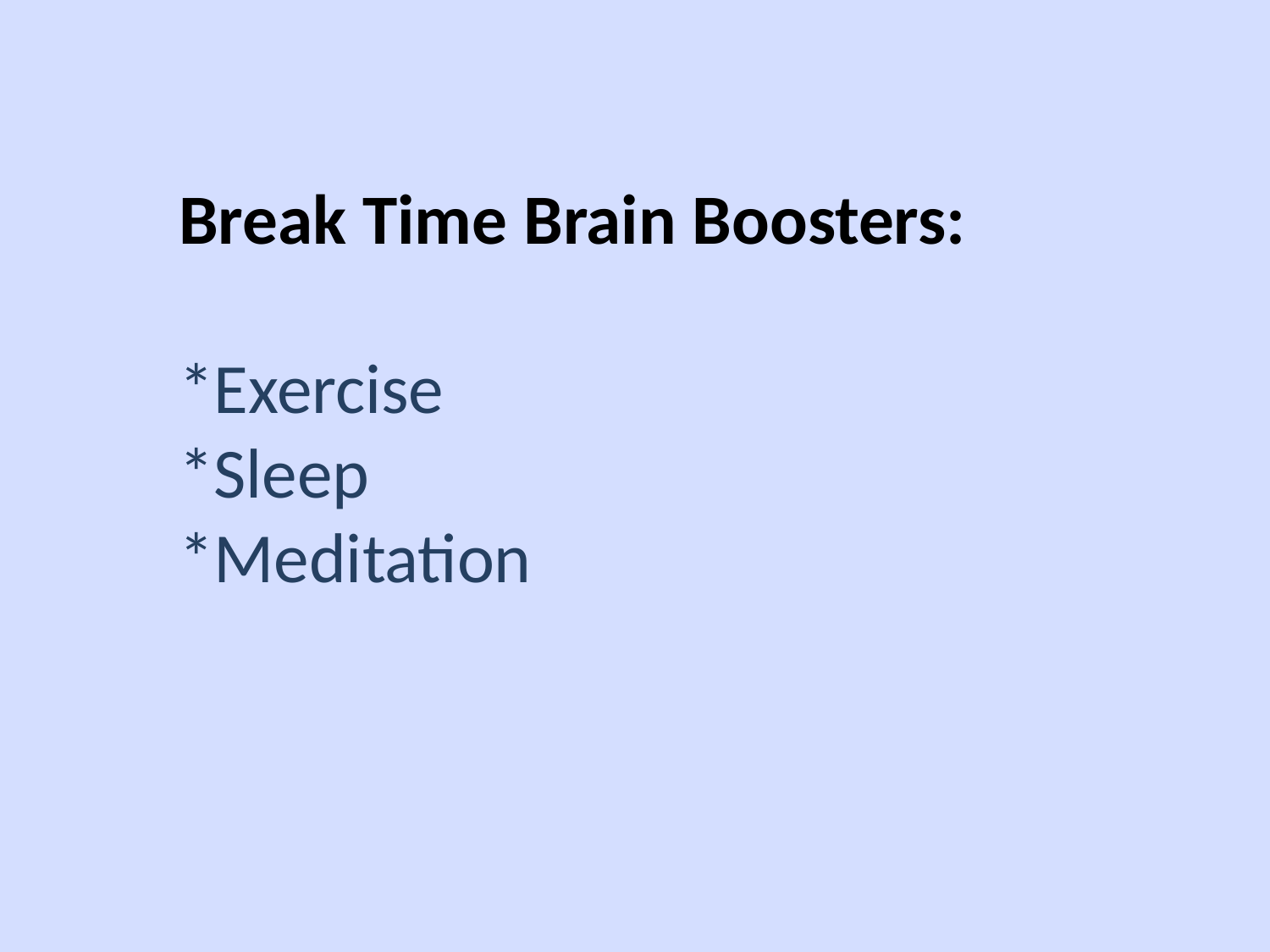

Break Time Brain Boosters:
*Exercise
*Sleep
*Meditation